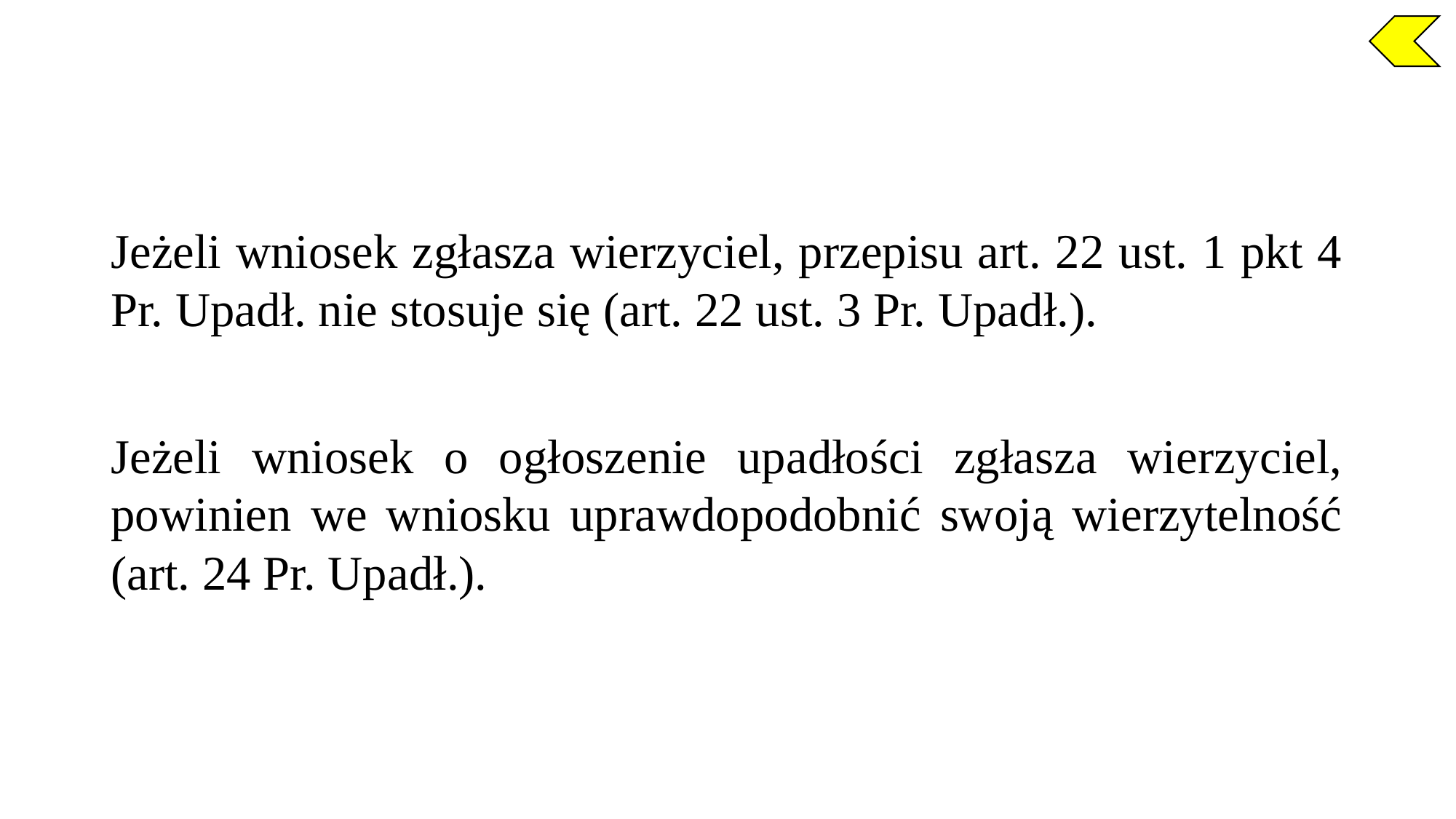

Jeżeli wniosek zgłasza wierzyciel, przepisu art. 22 ust. 1 pkt 4 Pr. Upadł. nie stosuje się (art. 22 ust. 3 Pr. Upadł.).

Jeżeli wniosek o ogłoszenie upadłości zgłasza wierzyciel, powinien we wniosku uprawdopodobnić swoją wierzytelność (art. 24 Pr. Upadł.).